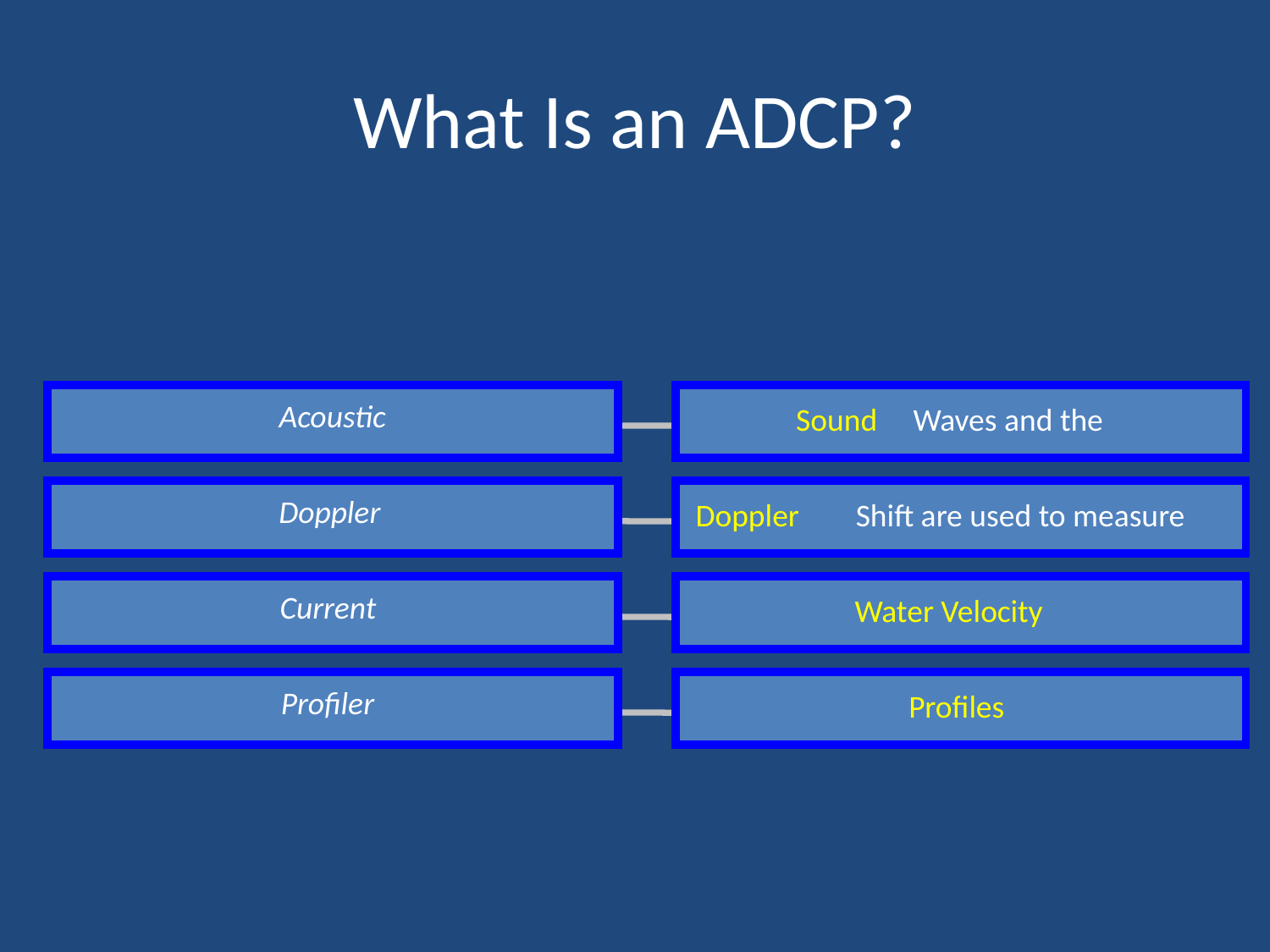

What Is an ADCP?

Acoustic
Sound
 Waves and the

Doppler
Doppler
 Shift are used to measure

Current
Water Velocity

Profiler
Profiles